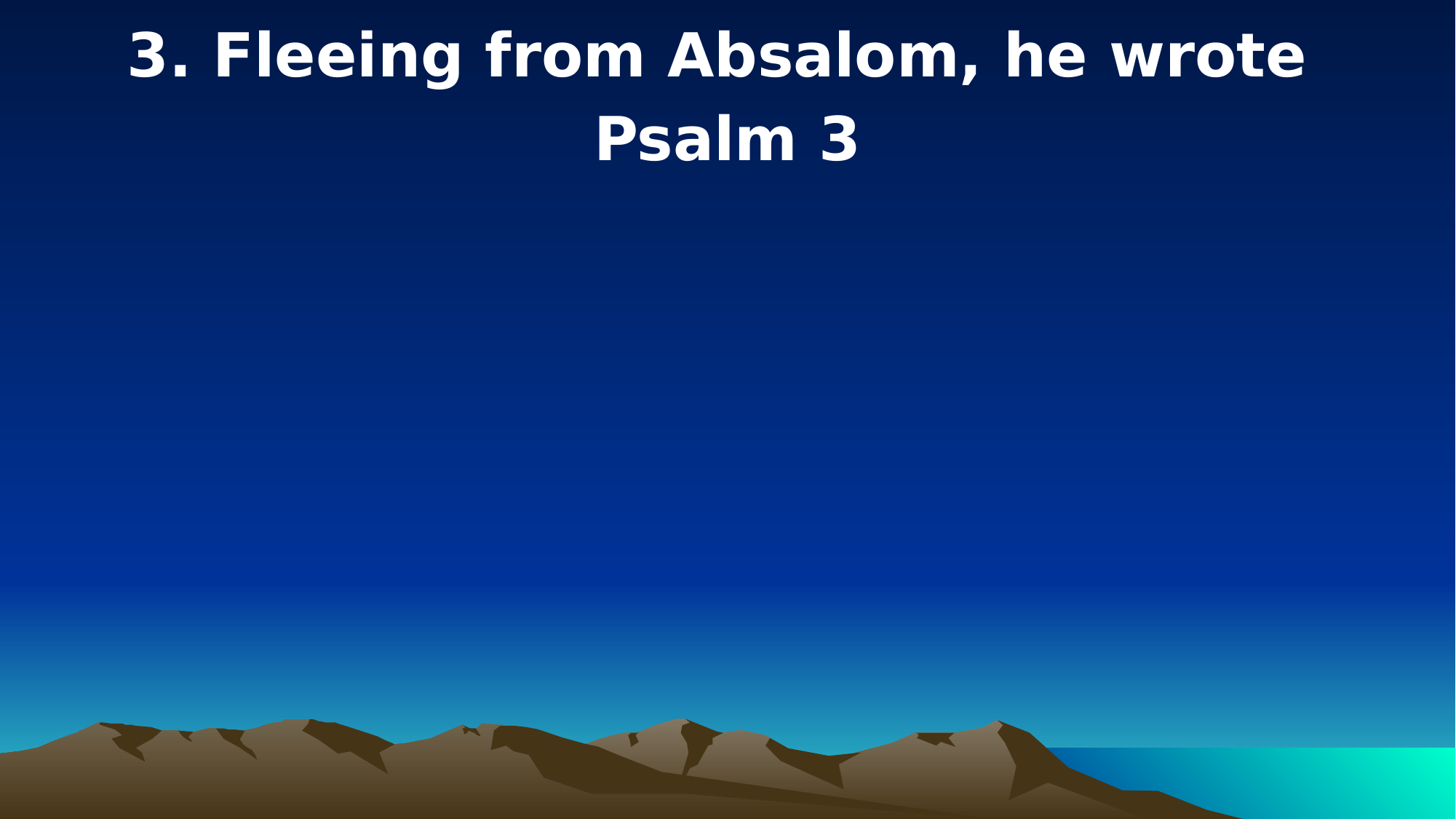

3. Fleeing from Absalom, he wrote
Psalm 3